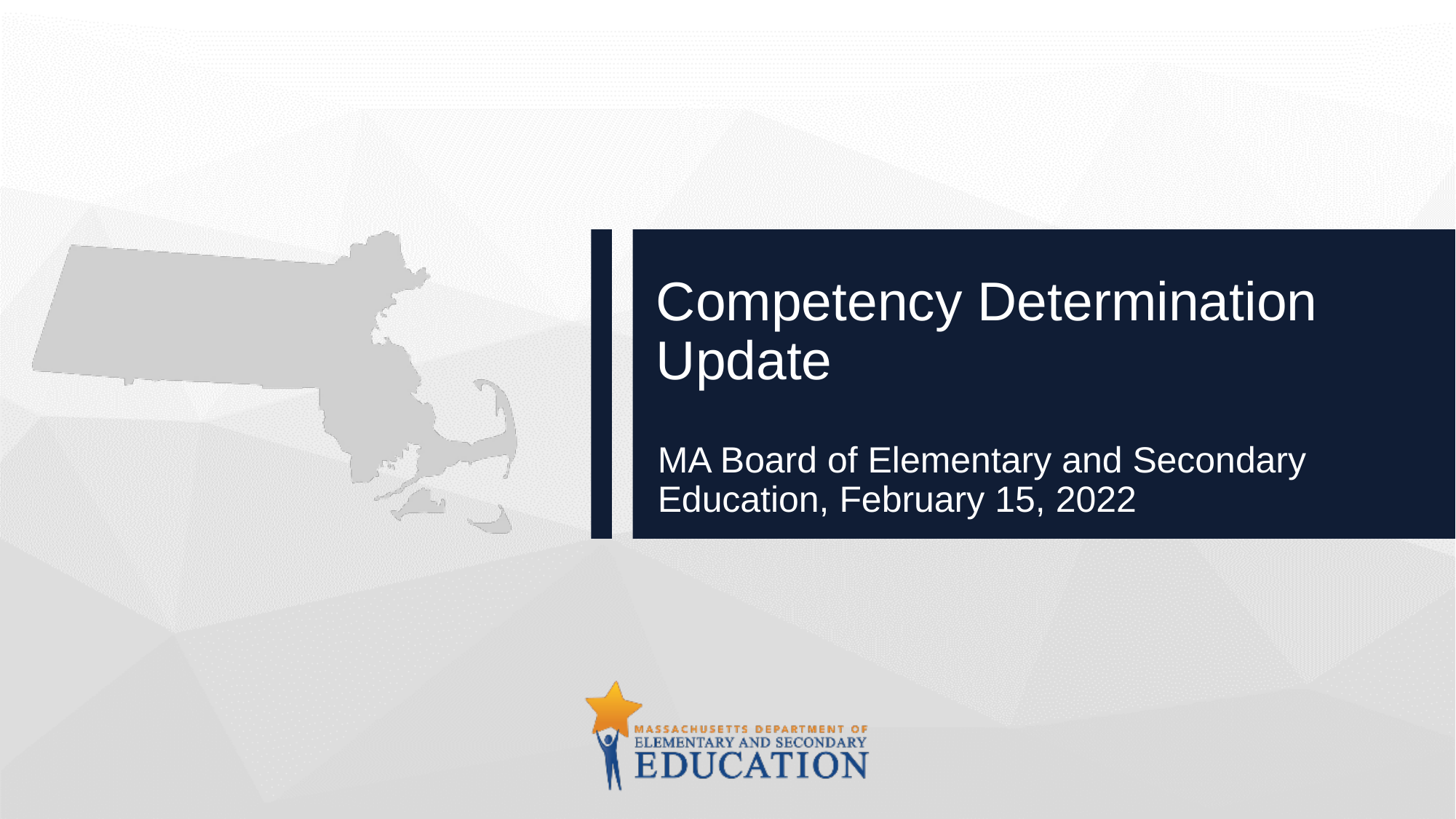

# Competency Determination Update
MA Board of Elementary and Secondary Education, February 15, 2022